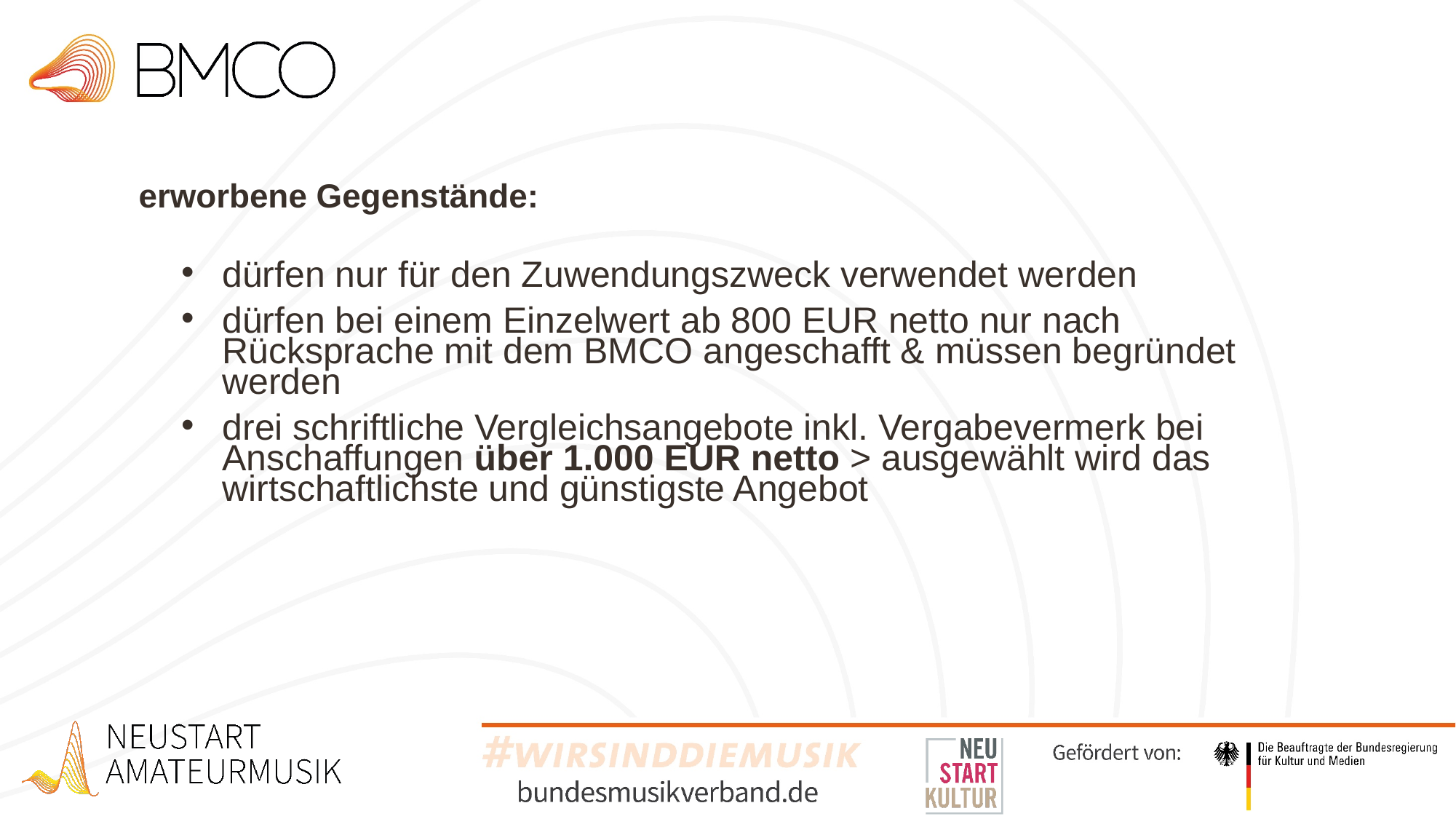

erworbene Gegenstände:

dürfen nur für den Zuwendungszweck verwendet werden
dürfen bei einem Einzelwert ab 800 EUR netto nur nach Rücksprache mit dem BMCO angeschafft & müssen begründet werden
drei schriftliche Vergleichsangebote inkl. Vergabevermerk bei Anschaffungen über 1.000 EUR netto > ausgewählt wird das wirtschaftlichste und günstigste Angebot